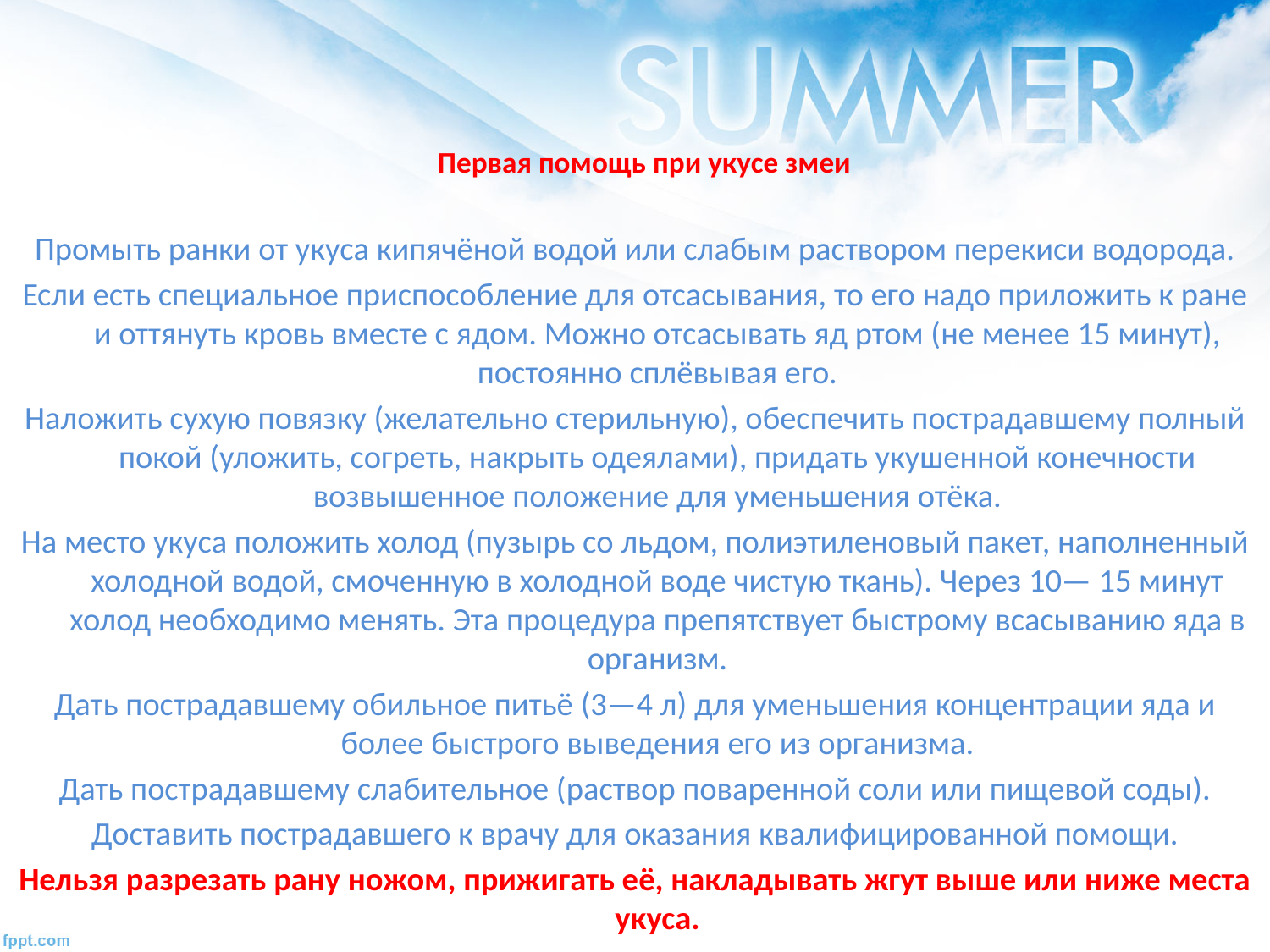

# Первая помощь при укусе змеи
Промыть ранки от укуса кипячёной водой или слабым раствором перекиси водорода.
Если есть специальное приспособление для отсасывания, то его надо приложить к ране и оттянуть кровь вместе с ядом. Можно отсасывать яд ртом (не менее 15 минут), постоянно сплёвывая его.
Наложить сухую повязку (желательно стерильную), обеспечить пострадавшему полный покой (уложить, согреть, накрыть одеялами), придать укушенной конечности возвышенное положение для уменьшения отёка.
На место укуса положить холод (пузырь со льдом, полиэтиленовый пакет, наполненный холодной водой, смоченную в холодной воде чистую ткань). Через 10— 15 минут холод необходимо менять. Эта процедура препятствует быстрому всасыванию яда в организм.
Дать пострадавшему обильное питьё (3—4 л) для уменьшения концентрации яда и более быстрого выведения его из организма.
Дать пострадавшему слабительное (раствор поваренной соли или пищевой соды).
Доставить пострадавшего к врачу для оказания квалифицированной помощи.
Нельзя разрезать рану ножом, прижигать её, накладывать жгут выше или ниже места укуса.